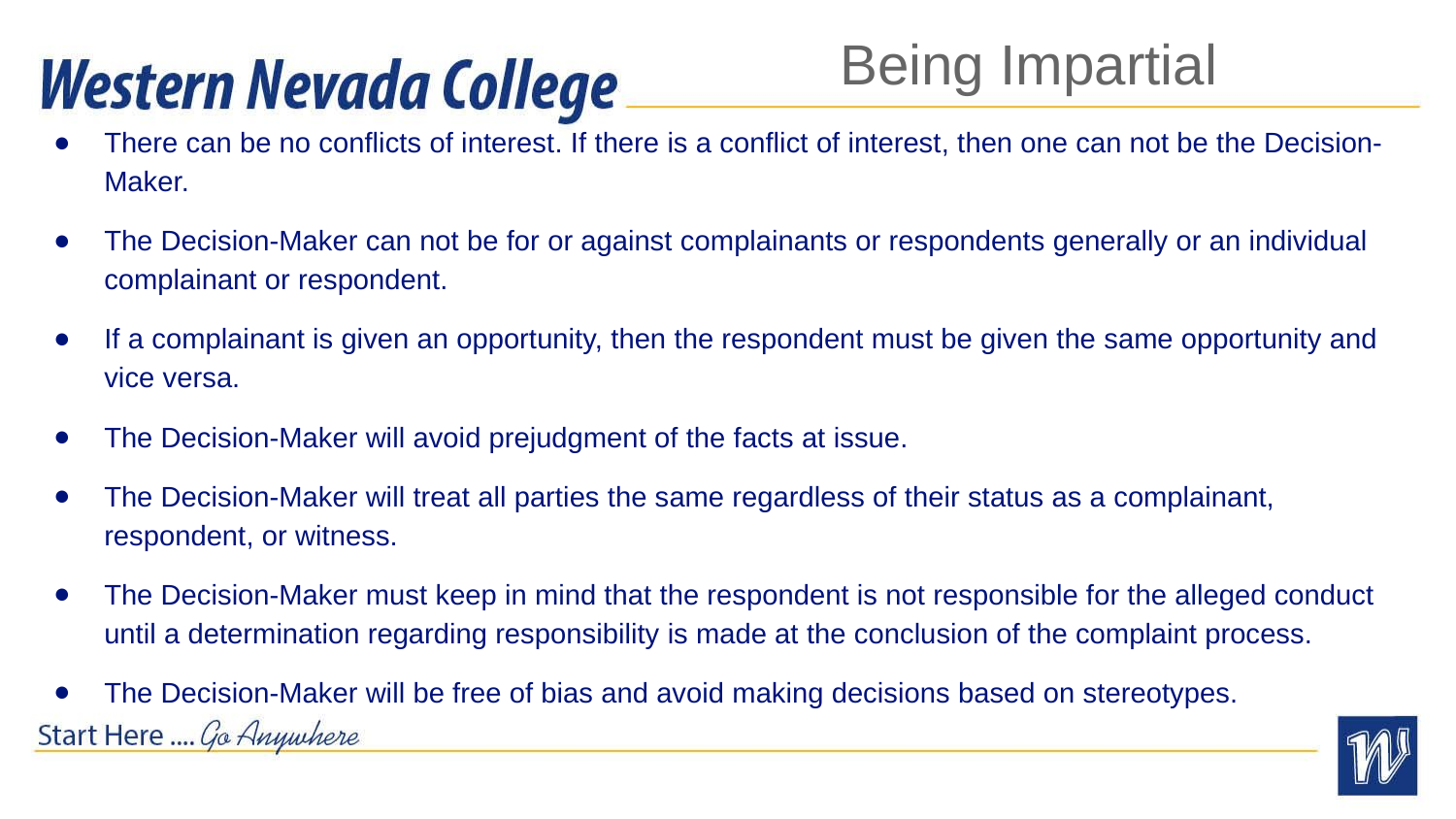

# Being Impartial
There can be no conflicts of interest. If there is a conflict of interest, then one can not be the Decision-Maker.
The Decision-Maker can not be for or against complainants or respondents generally or an individual complainant or respondent.
If a complainant is given an opportunity, then the respondent must be given the same opportunity and vice versa.
The Decision-Maker will avoid prejudgment of the facts at issue.
The Decision-Maker will treat all parties the same regardless of their status as a complainant, respondent, or witness.
The Decision-Maker must keep in mind that the respondent is not responsible for the alleged conduct until a determination regarding responsibility is made at the conclusion of the complaint process.
The Decision-Maker will be free of bias and avoid making decisions based on stereotypes.